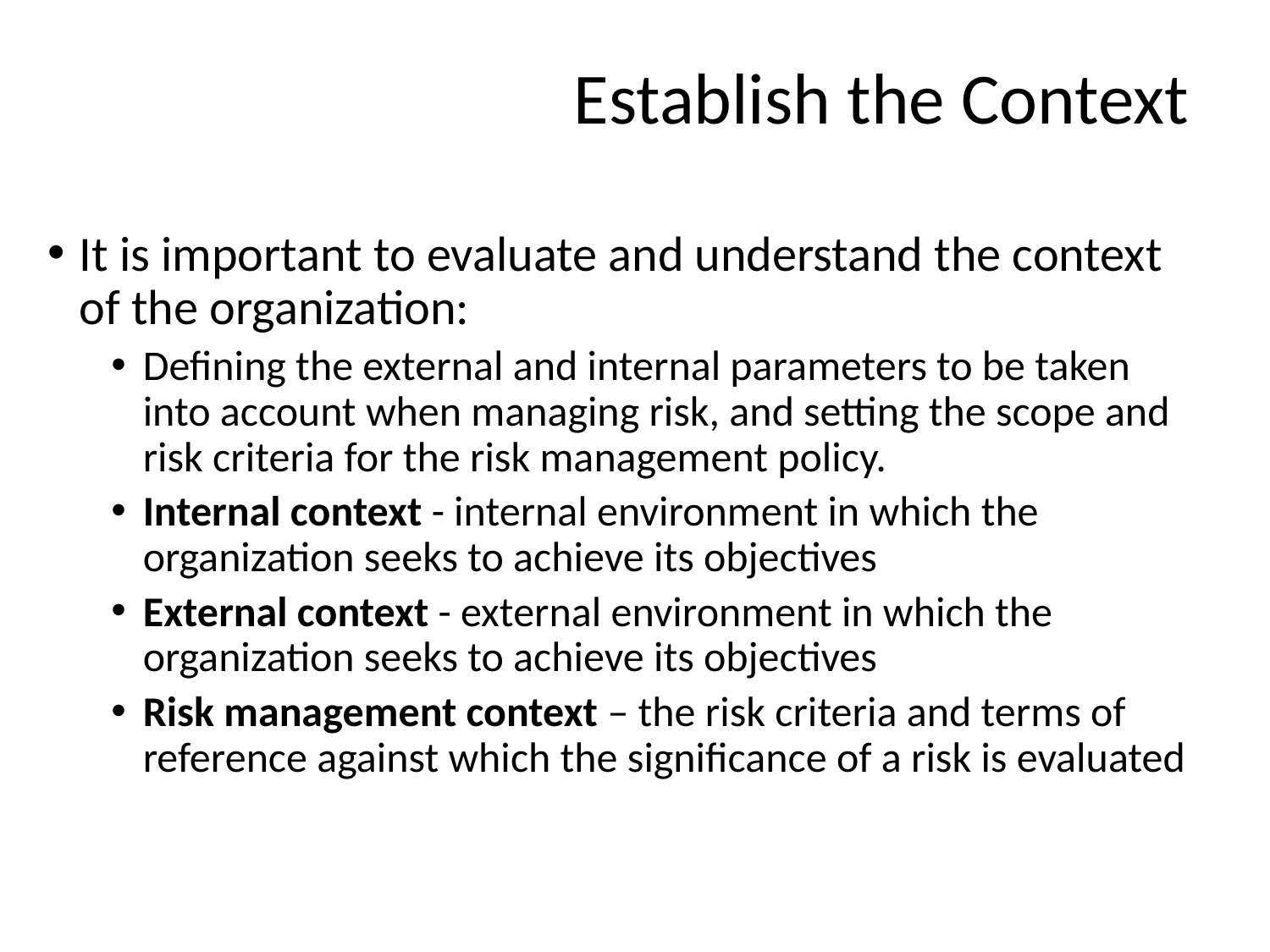

# Establish the Context
It is important to evaluate and understand the context of the organization:
Defining the external and internal parameters to be taken into account when managing risk, and setting the scope and risk criteria for the risk management policy.
Internal context - internal environment in which the organization seeks to achieve its objectives
External context - external environment in which the organization seeks to achieve its objectives
Risk management context – the risk criteria and terms of reference against which the significance of a risk is evaluated